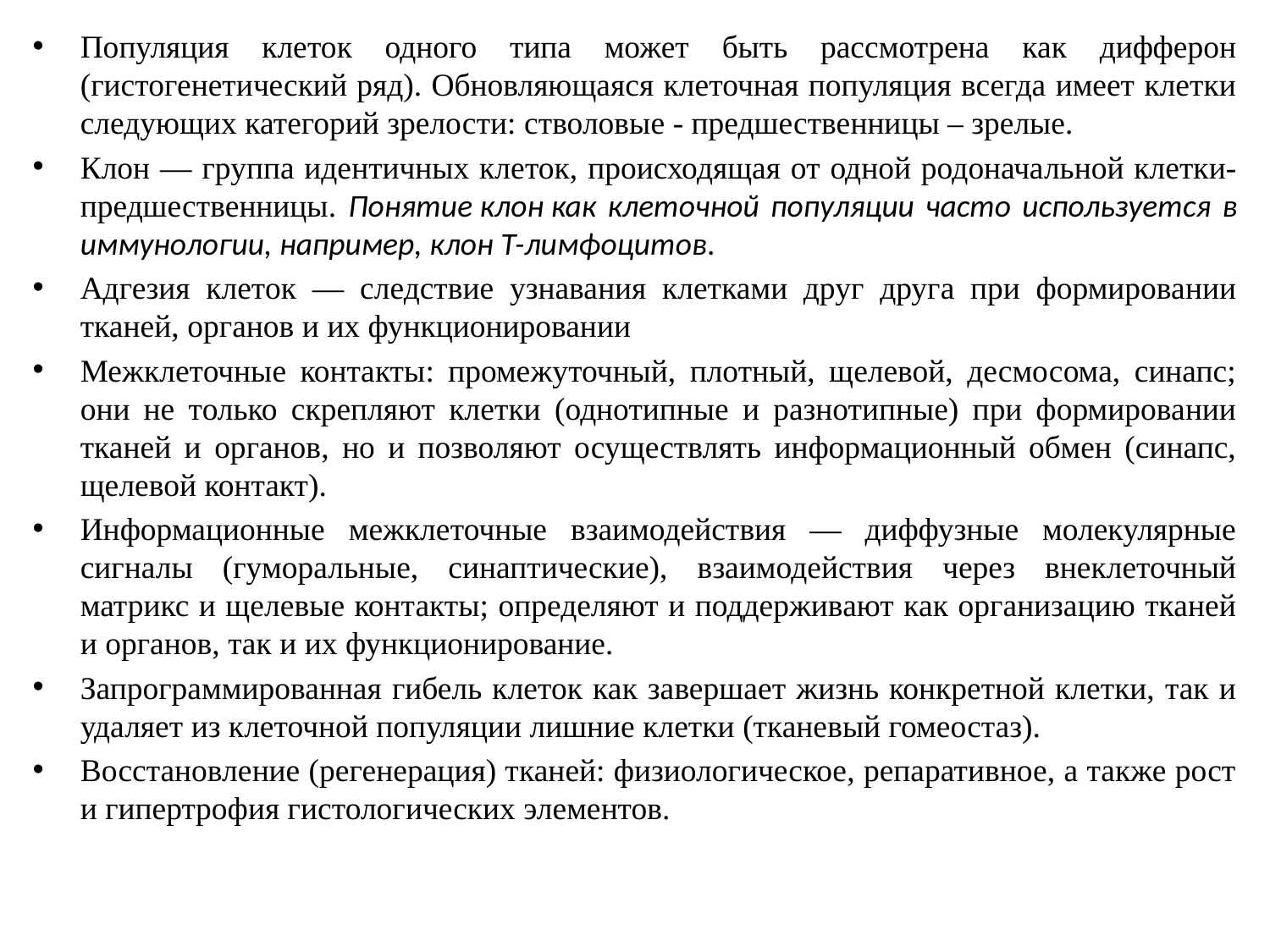

Популяция клеток одного типа может быть рассмотрена как дифферон (гистогенетический ряд). Обновляющаяся клеточная популяция всегда имеет клетки следующих категорий зрелости: стволовые - предшественницы – зрелые.
Клон — группа идентичных клеток, происходящая от одной родоначальной клетки-предшественницы. Понятие клон как клеточной популяции часто используется в иммунологии, например, клон Т-лимфоцитов.
Адгезия клеток — следствие узнавания клетками друг друга при формировании тканей, органов и их функционировании
Межклеточные контакты: промежуточный, плотный, щелевой, десмосома, синапс; они не только скрепляют клетки (однотипные и разнотипные) при формировании тканей и органов, но и позволяют осуществлять информационный обмен (синапс, щелевой контакт).
Информационные межклеточные взаимодействия — диффузные молекулярные сигналы (гуморальные, синаптические), взаимодействия через внеклеточный матрикс и щелевые контакты; определяют и поддерживают как организацию тканей и органов, так и их функционирование.
Запрограммированная гибель клеток как завершает жизнь конкретной клетки, так и удаляет из клеточной популяции лишние клетки (тканевый гомеостаз).
Восстановление (регенерация) тканей: физиологическое, репаративное, а также рост и гипертрофия гистологических элементов.